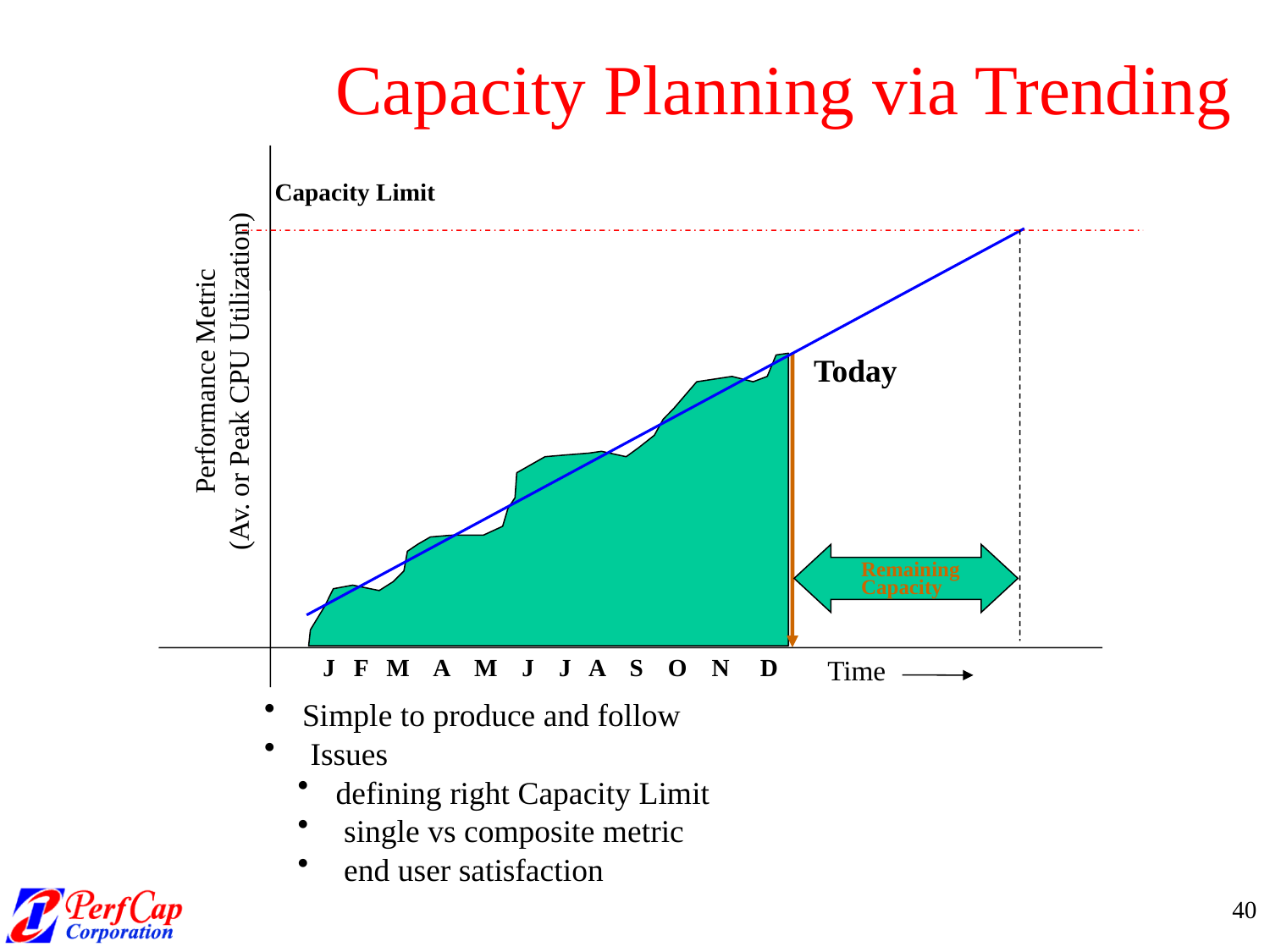

# Capacity Planning via Trending

Capacity Limit

Performance Metric
(Av. or Peak CPU Utilization)
Today

J   F   M    A    M    J    J   A    S    O    N     D

Remaining
Capacity
Time

 Simple to produce and follow
  Issues
 defining right Capacity Limit
  single vs composite metric
  end user satisfaction
40